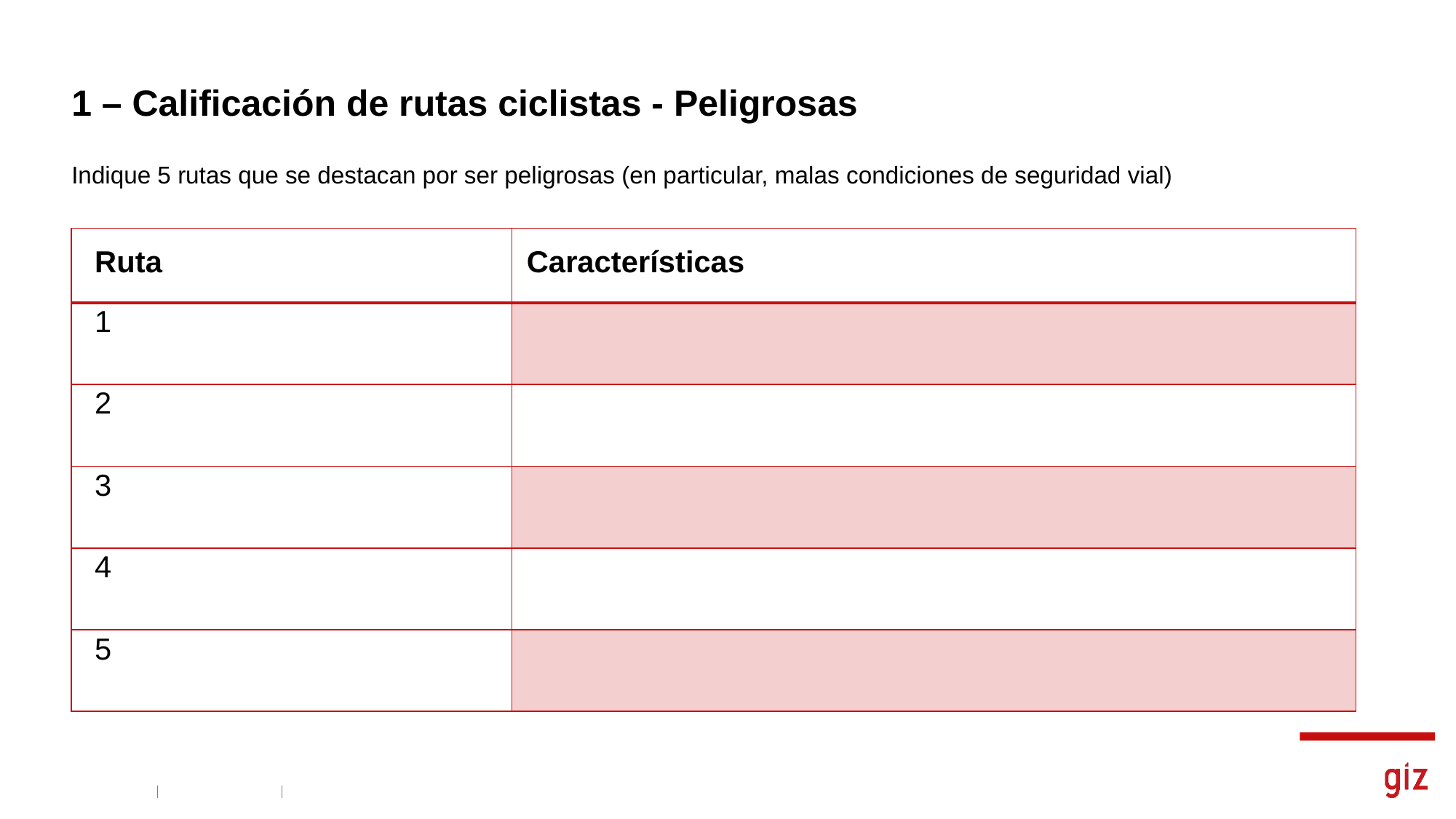

# 1 – Calificación de rutas ciclistas - Peligrosas
Indique 5 rutas que se destacan por ser peligrosas (en particular, malas condiciones de seguridad vial)

| Ruta | Características |
| --- | --- |
| 1 |  |
| 2 |  |
| 3 |  |
| 4 |  |
| 5 |  |